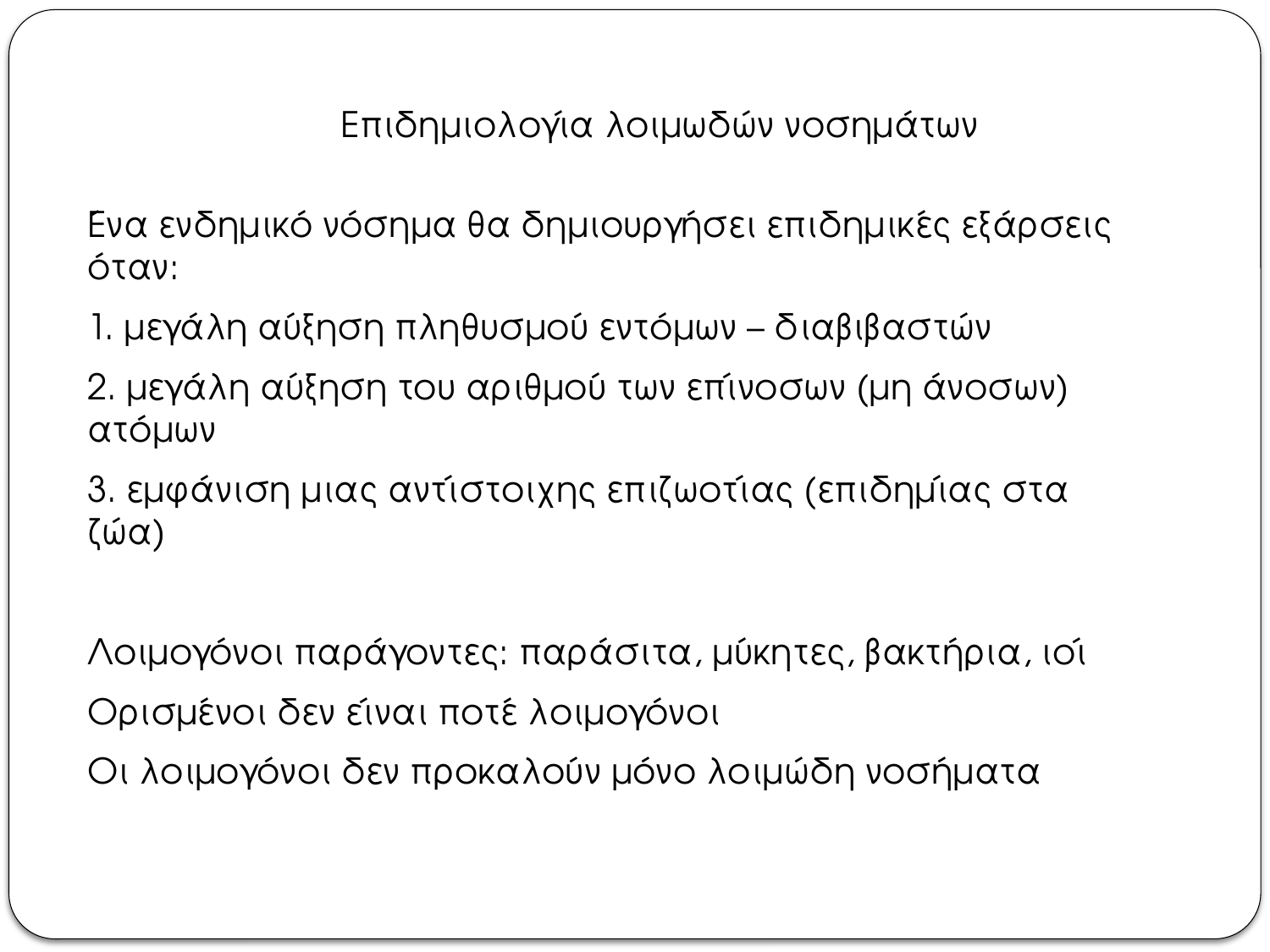

Επιδημιολογία λοιμωδών νοσημάτων
Ένα ενδημικό νόσημα θα δημιουργήσει επιδημικές εξάρσεις όταν:
1. μεγάλη αύξηση πληθυσμού εντόμων – διαβιβαστών
2. μεγάλη αύξηση του αριθμού των επίνοσων (μη άνοσων) ατόμων
3. εμφάνιση μιας αντίστοιχης επιζωοτίας (επιδημίας στα ζώα)

Λοιμογόνοι παράγοντες: παράσιτα, μύκητες, βακτήρια, ιοί
Ορισμένοι δεν είναι ποτέ λοιμογόνοι
Οι λοιμογόνοι δεν προκαλούν μόνο λοιμώδη νοσήματα